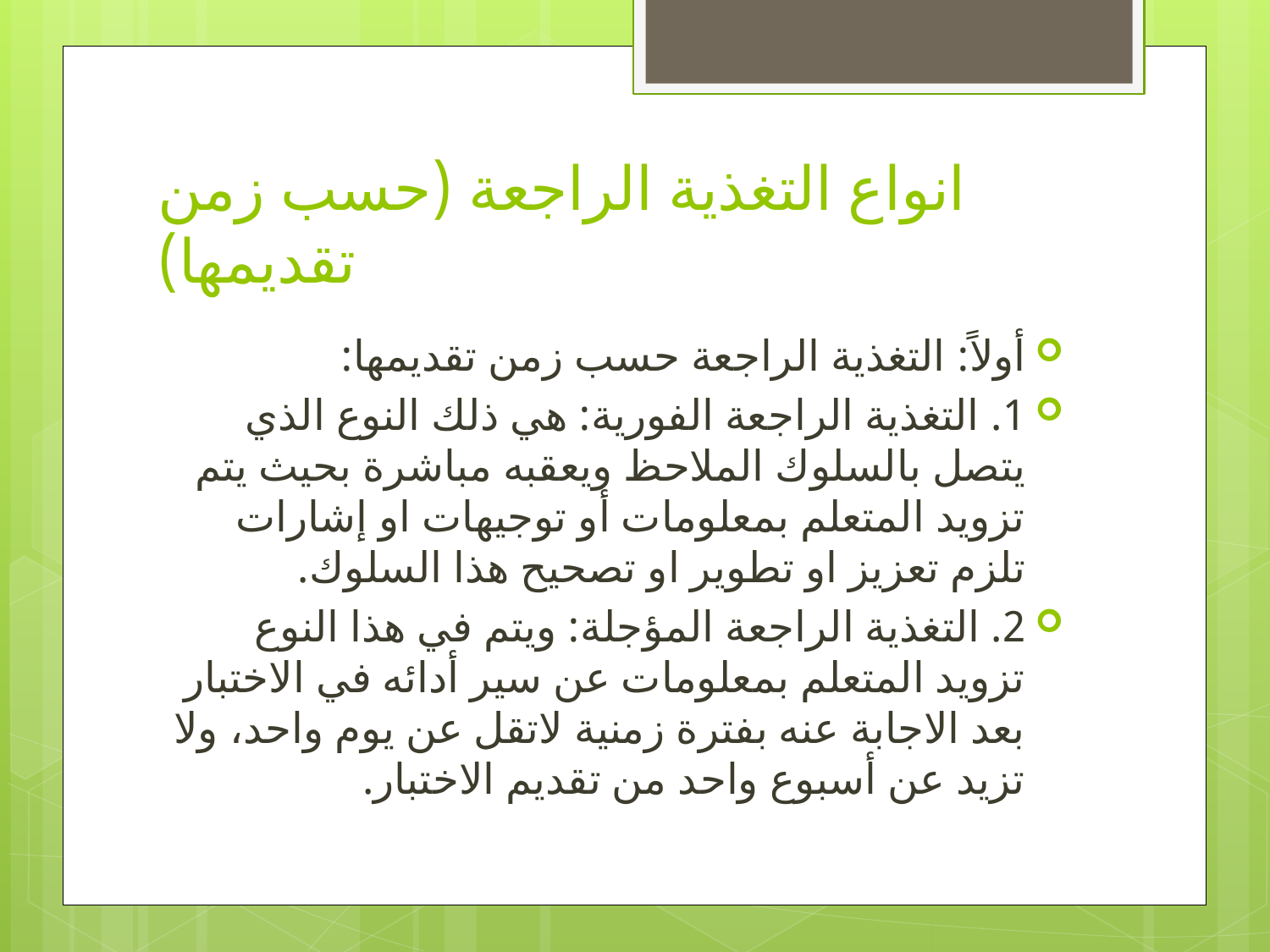

# انواع التغذية الراجعة (حسب زمن تقديمها)
أولاً: التغذية الراجعة حسب زمن تقديمها:
1. التغذية الراجعة الفورية: هي ذلك النوع الذي يتصل بالسلوك الملاحظ ويعقبه مباشرة بحيث يتم تزويد المتعلم بمعلومات أو توجيهات او إشارات تلزم تعزيز او تطوير او تصحيح هذا السلوك.
2. التغذية الراجعة المؤجلة: ويتم في هذا النوع تزويد المتعلم بمعلومات عن سير أدائه في الاختبار بعد الاجابة عنه بفترة زمنية لاتقل عن يوم واحد، ولا تزيد عن أسبوع واحد من تقديم الاختبار.